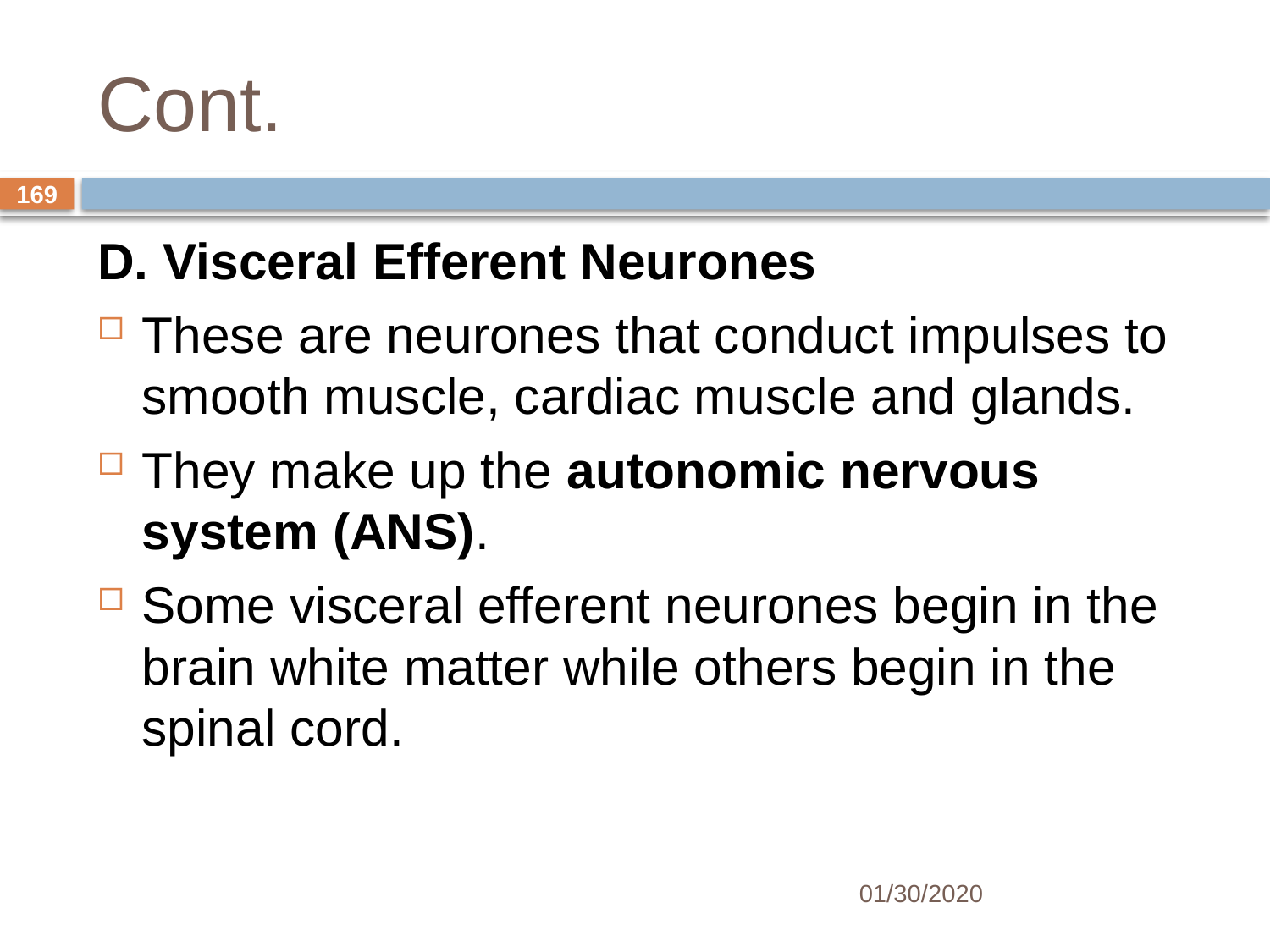

# Cont.
169
D. Visceral Efferent Neurones
These are neurones that conduct impulses to smooth muscle, cardiac muscle and glands.
They make up the autonomic nervous system (ANS).
Some visceral efferent neurones begin in the brain white matter while others begin in the spinal cord.
01/30/2020